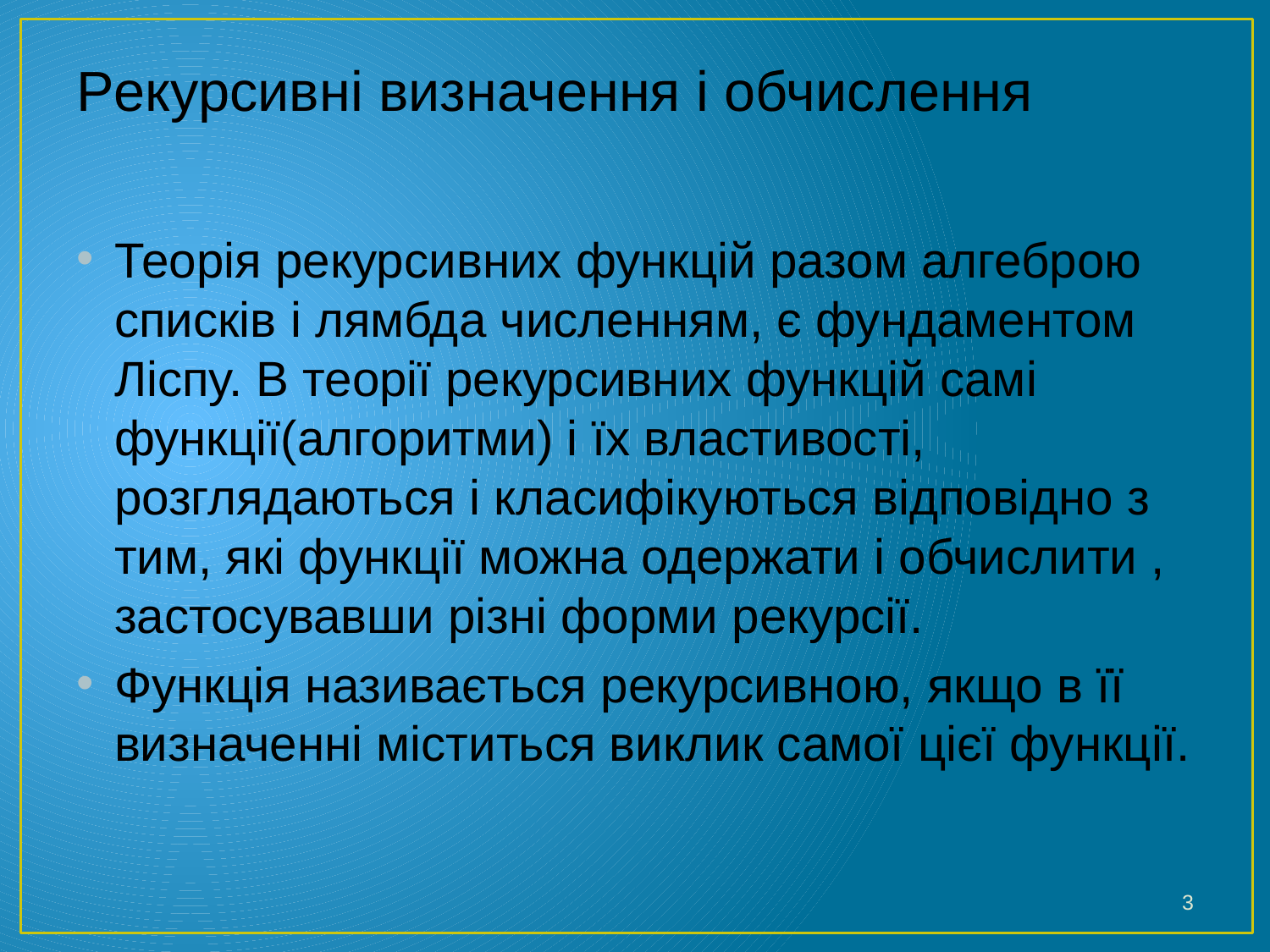

# Рекурсивні визначення і обчислення
Теорія рекурсивних функцій разом алгеброю списків і лямбда численням, є фундаментом Ліспу. В теорії рекурсивних функцій самі функції(алгоритми) і їх властивості, розглядаються і класифікуються відповідно з тим, які функції можна одержати і обчислити , застосувавши різні форми рекурсії.
Функція називається рекурсивною, якщо в її визначенні міститься виклик самої цієї функції.
3